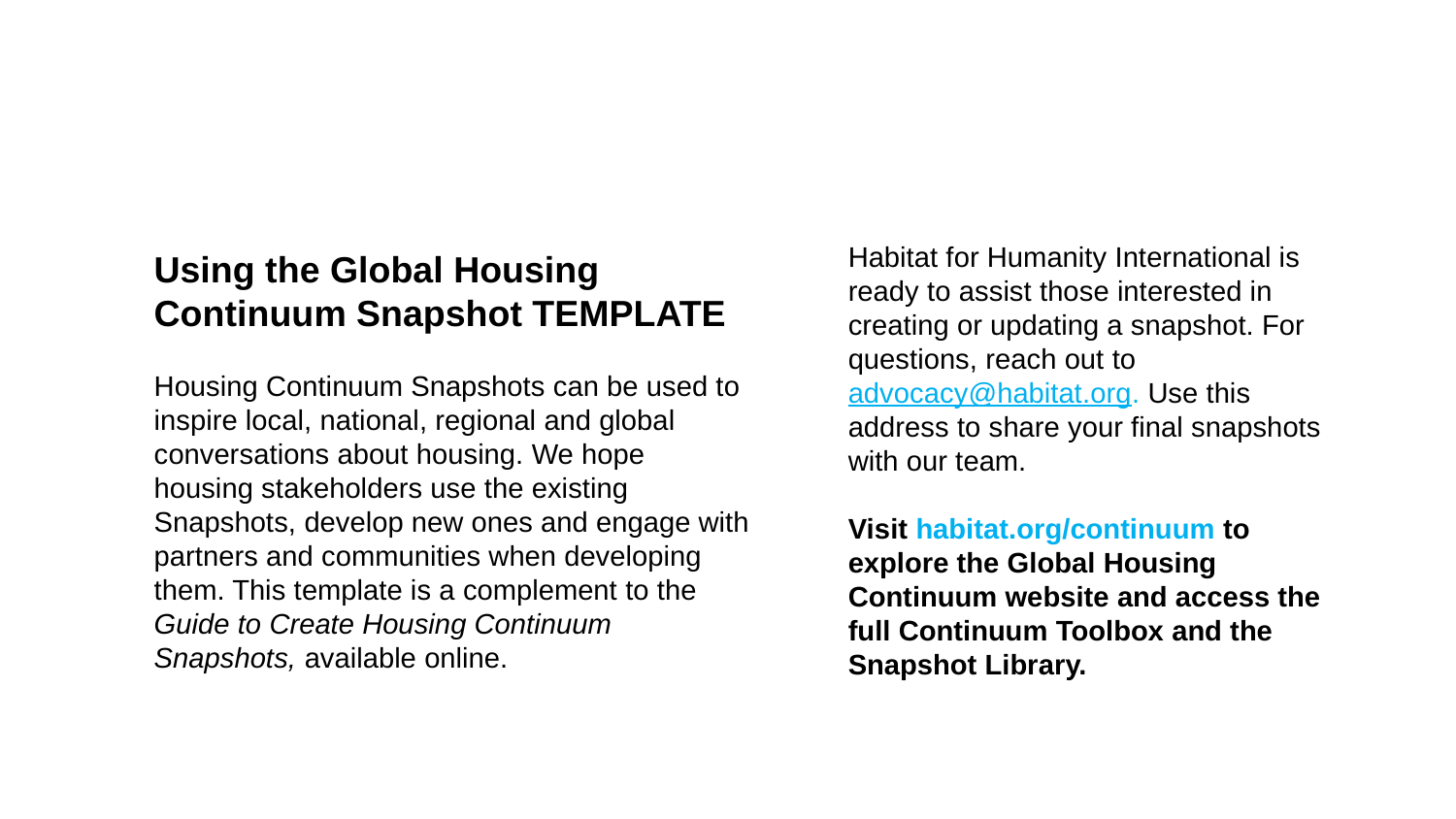

# Using the Global Housing Continuum Snapshot TEMPLATE Housing Continuum Snapshots can be used to inspire local, national, regional and global conversations about housing. We hope housing stakeholders use the existing Snapshots, develop new ones and engage with partners and communities when developing them. This template is a complement to the Guide to Create Housing Continuum Snapshots, available online.
Habitat for Humanity International is ready to assist those interested in creating or updating a snapshot. For questions, reach out to advocacy@habitat.org. Use this address to share your final snapshots with our team.

Visit habitat.org/continuum to explore the Global Housing Continuum website and access the full Continuum Toolbox and the Snapshot Library.